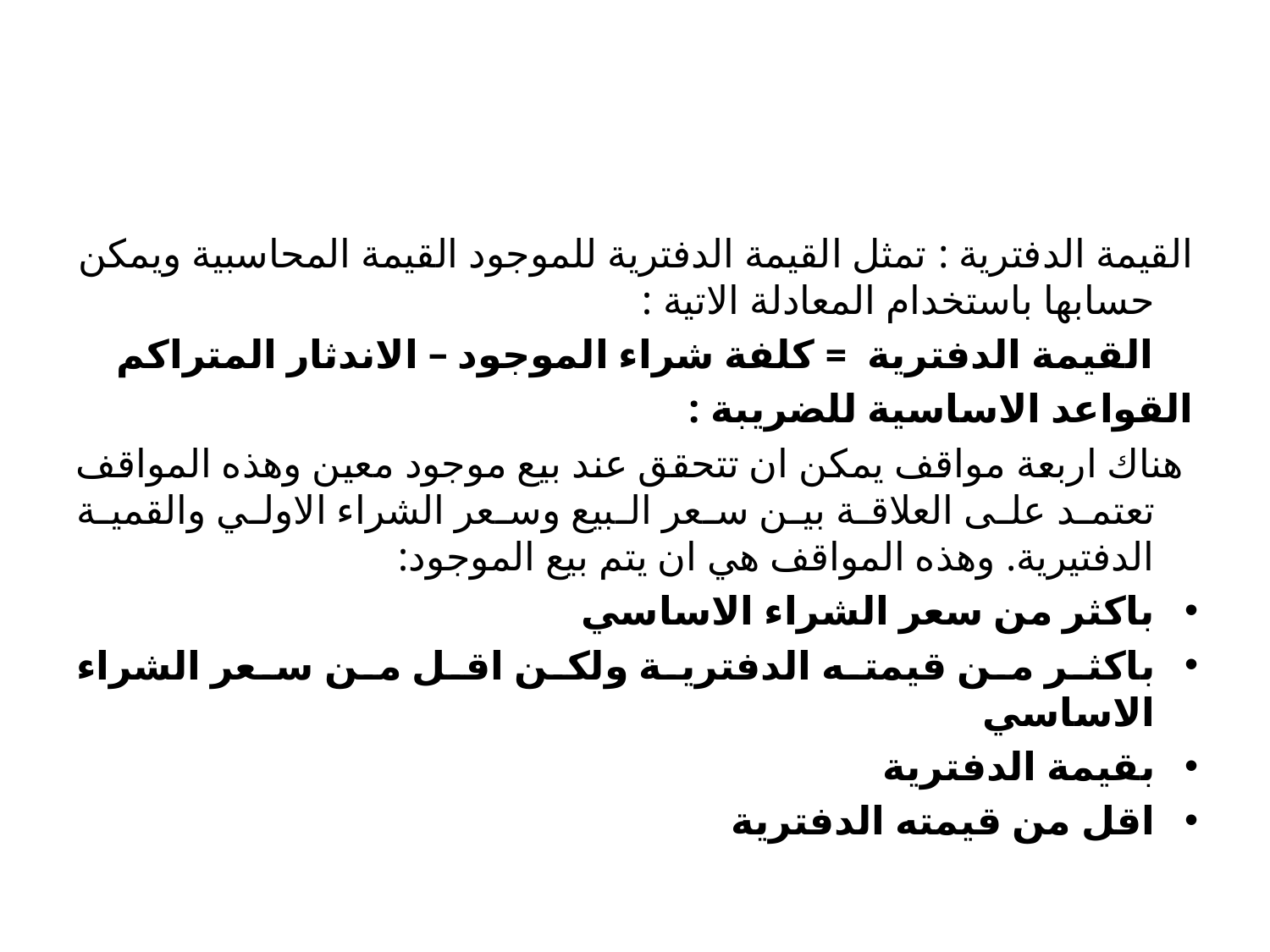

#
القيمة الدفترية : تمثل القيمة الدفترية للموجود القيمة المحاسبية ويمكن حسابها باستخدام المعادلة الاتية :
القيمة الدفترية  = كلفة شراء الموجود – الاندثار المتراكم
القواعد الاساسية للضريبة :
 هناك اربعة مواقف يمكن ان تتحقق عند بيع موجود معين وهذه المواقف تعتمد على العلاقة بين سعر البيع وسعر الشراء الاولي والقمية الدفتيرية. وهذه المواقف هي ان يتم بيع الموجود:
باكثر من سعر الشراء الاساسي
باكثر من قيمته الدفترية ولكن اقل من سعر الشراء الاساسي
بقيمة الدفترية
اقل من قيمته الدفترية